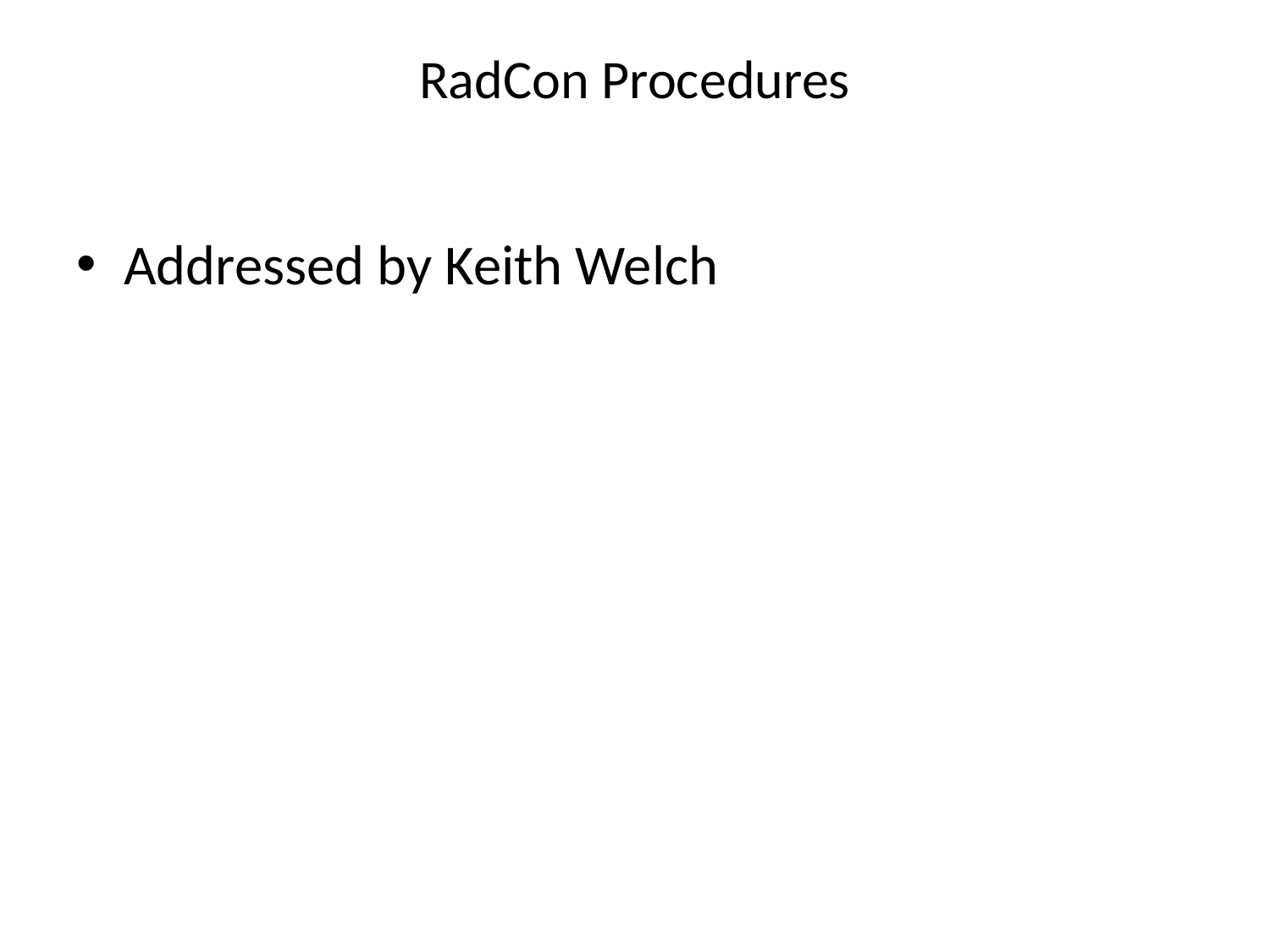

# RadCon Procedures
Addressed by Keith Welch